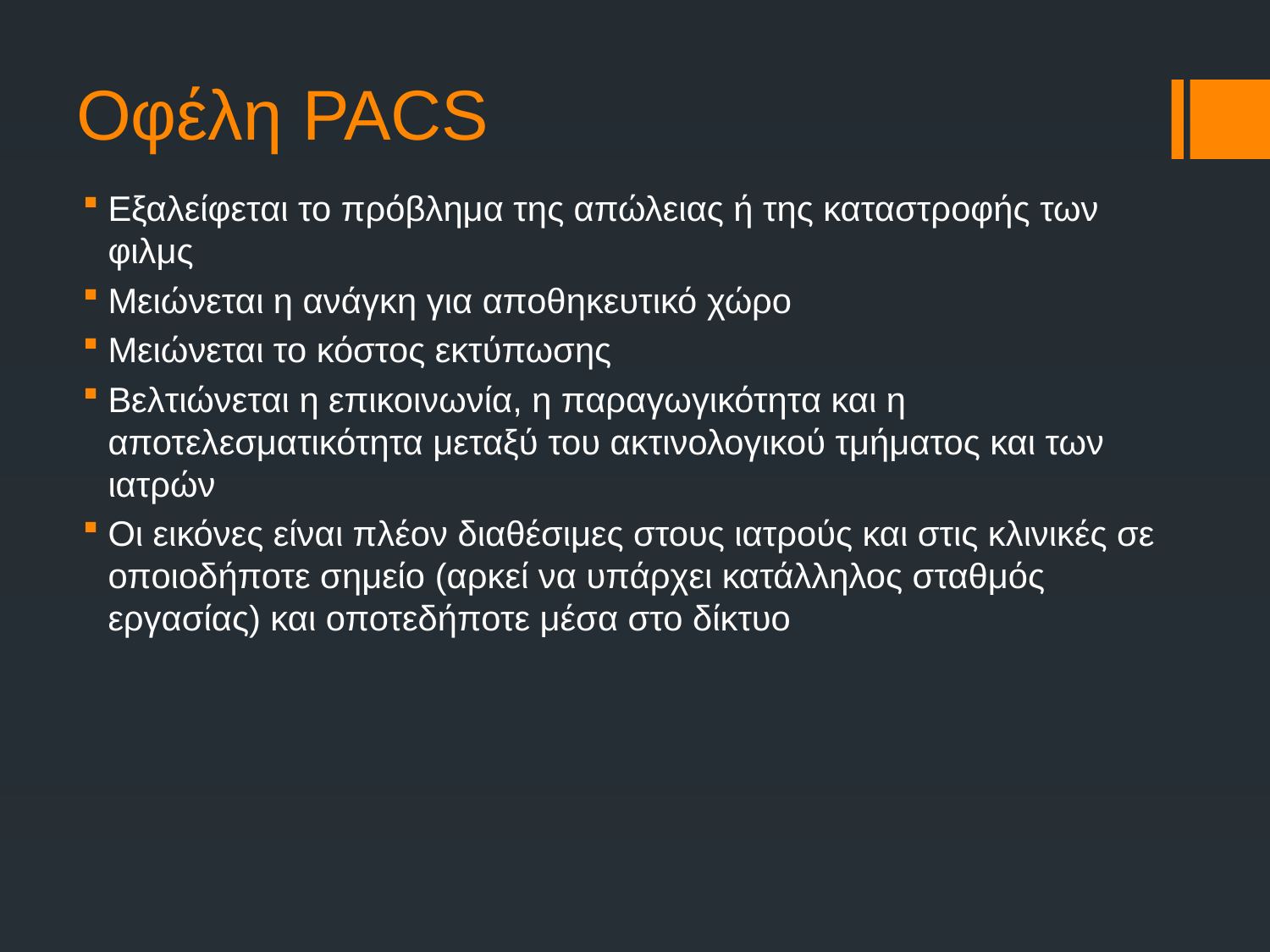

# Οφέλη PACS
Εξαλείφεται το πρόβλημα της απώλειας ή της καταστροφής των φιλμς
Μειώνεται η ανάγκη για αποθηκευτικό χώρο
Μειώνεται το κόστος εκτύπωσης
Βελτιώνεται η επικοινωνία, η παραγωγικότητα και η αποτελεσματικότητα μεταξύ του ακτινολογικού τμήματος και των ιατρών
Οι εικόνες είναι πλέον διαθέσιμες στους ιατρούς και στις κλινικές σε οποιοδήποτε σημείο (αρκεί να υπάρχει κατάλληλος σταθμός εργασίας) και οποτεδήποτε μέσα στο δίκτυο